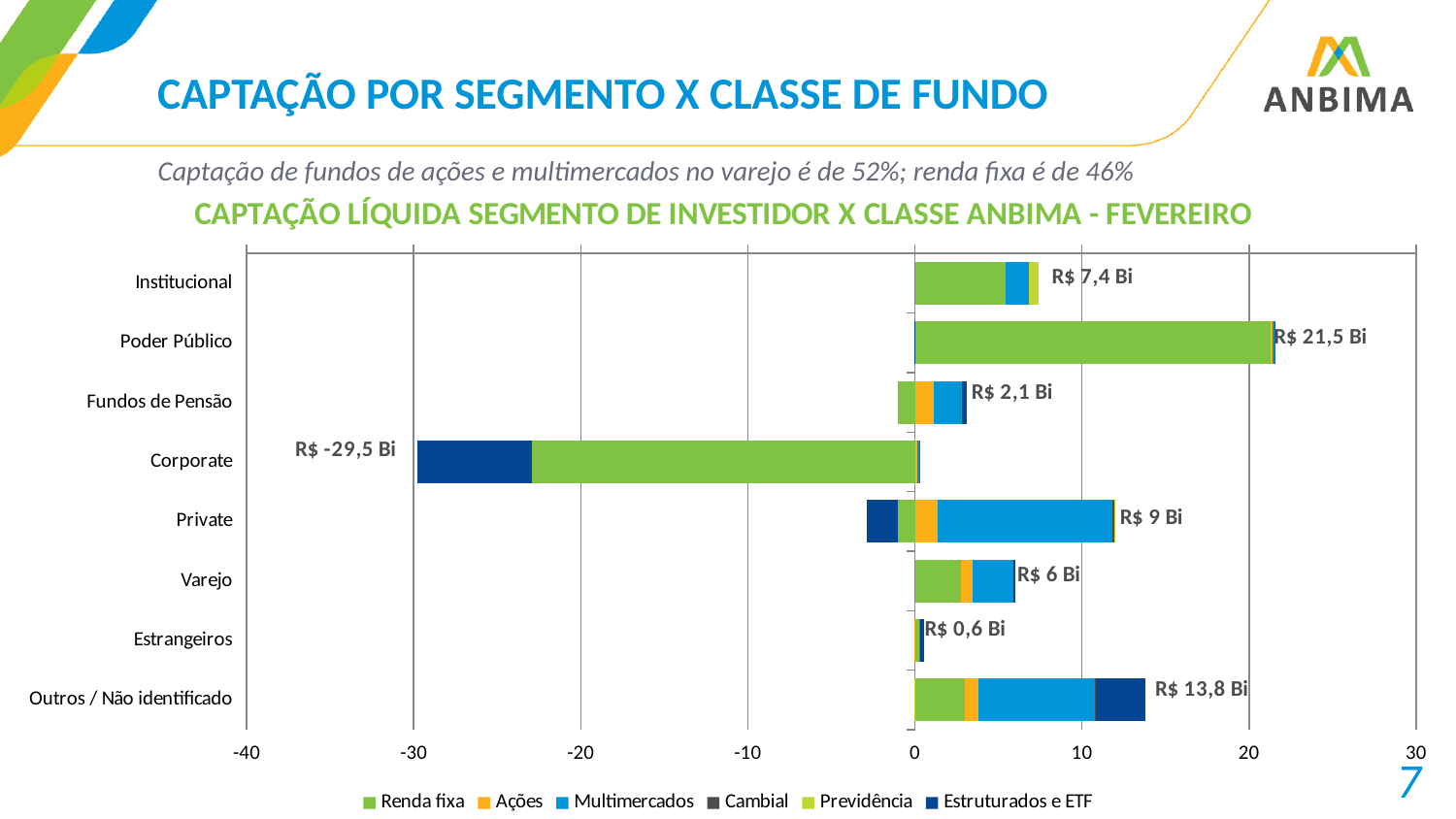

# CAPTAÇÃO POR SEGMENTO X CLASSE DE FUNDO
Captação de fundos de ações e multimercados no varejo é de 52%; renda fixa é de 46%

### Chart: CAPTAÇÃO LÍQUIDA SEGMENTO DE INVESTIDOR X CLASSE ANBIMA - FEVEREIRO

| Category | Renda fixa | Ações | Multimercados | Cambial | Previdência | Estruturados e ETF |
|---|---|---|---|---|---|---|
| Institucional | 5.434002935079999 | 0.0039470919000000005 | 1.37174612044 | 0.014990842820000001 | 0.58131231812 | -0.00130242864 |
| Poder Público | 21.282768716950002 | 0.11493746773 | 0.12727622328 | 0.00339502091 | 0.0 | -0.00645 |
| Fundos de Pensão | -1.0268839891200001 | 1.14363438322 | 1.6478637185700002 | 6.31135e-06 | 1.5106440000000001e-05 | 0.3401535221 |
| Corporate | -22.912254025400003 | 0.12111095908 | 0.15173029477 | 0.027861398319999998 | 1.3848900000000002e-06 | -6.8501286627299995 |
| Private | -0.9985459100199999 | 1.37476809104 | 10.449783878280002 | 0.11353094858 | 0.00019289598999999998 | -1.90751536366 |
| Varejo | 2.7539117324299998 | 0.69191374193 | 2.42440477502 | 0.04110433593 | -0.00069041385 | 0.11892362442 |
| Estrangeiros | 0.25105594376 | -0.005533936309999999 | 0.058525384539999996 | 0.0 | 0.0 | 0.25716143132 |
| Outros / Não identificado | 2.9819590551999973 | 0.82474399524 | 6.98039208847 | 0.02430597077 | -0.011934081590000001 | 2.9908542341700017 |
7